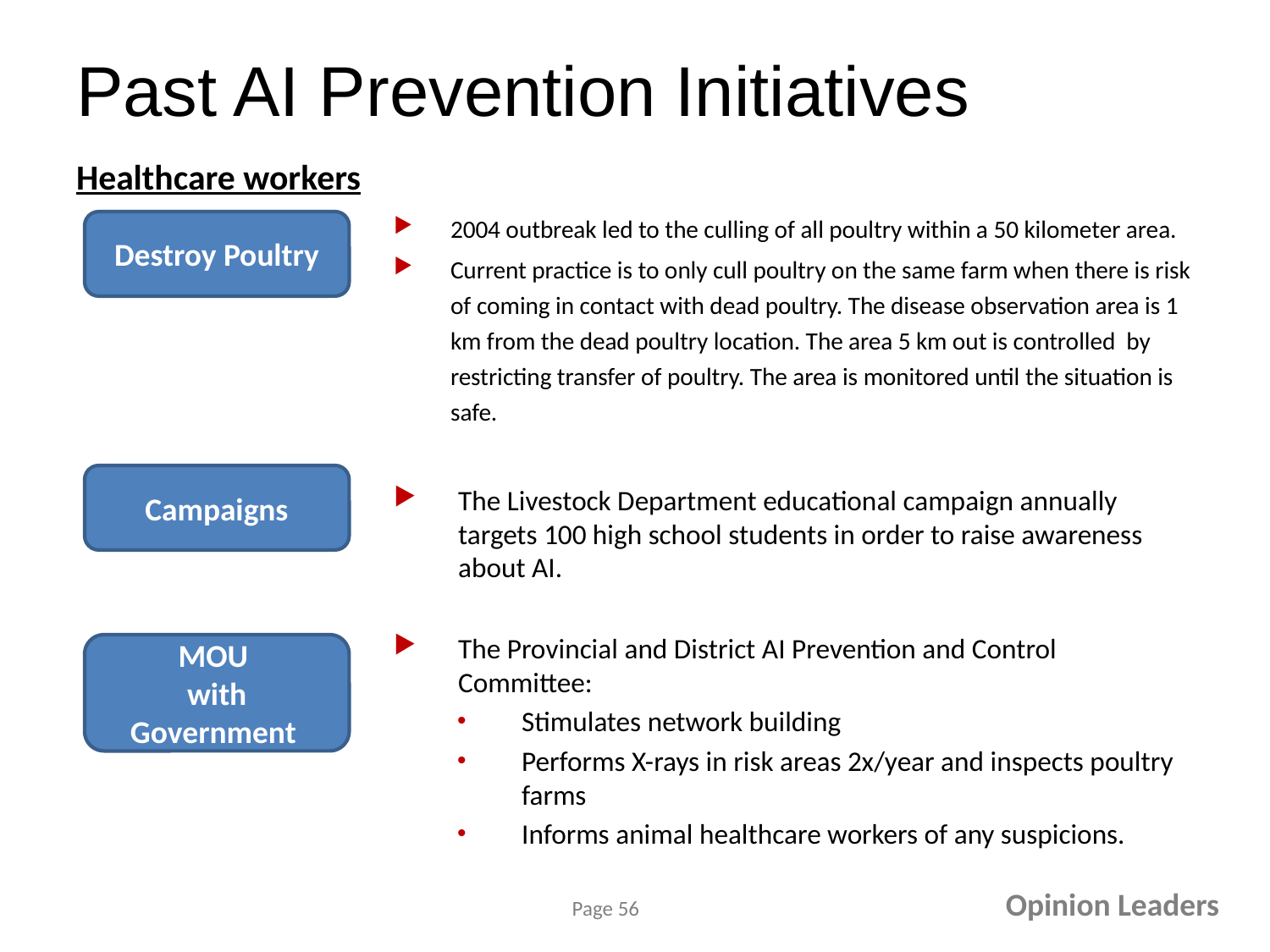

# Past AI Prevention Initiatives
Healthcare workers

2004 outbreak led to the culling of all poultry within a 50 kilometer area.
Current practice is to only cull poultry on the same farm when there is risk of coming in contact with dead poultry. The disease observation area is 1 km from the dead poultry location. The area 5 km out is controlled  by restricting transfer of poultry. The area is monitored until the situation is safe.

Destroy Poultry
Campaigns
The Livestock Department educational campaign annually targets 100 high school students in order to raise awareness about AI.
The Provincial and District AI Prevention and Control Committee:
Stimulates network building
Performs X-rays in risk areas 2x/year and inspects poultry farms
Informs animal healthcare workers of any suspicions.

MOU
with Government
Opinion Leaders